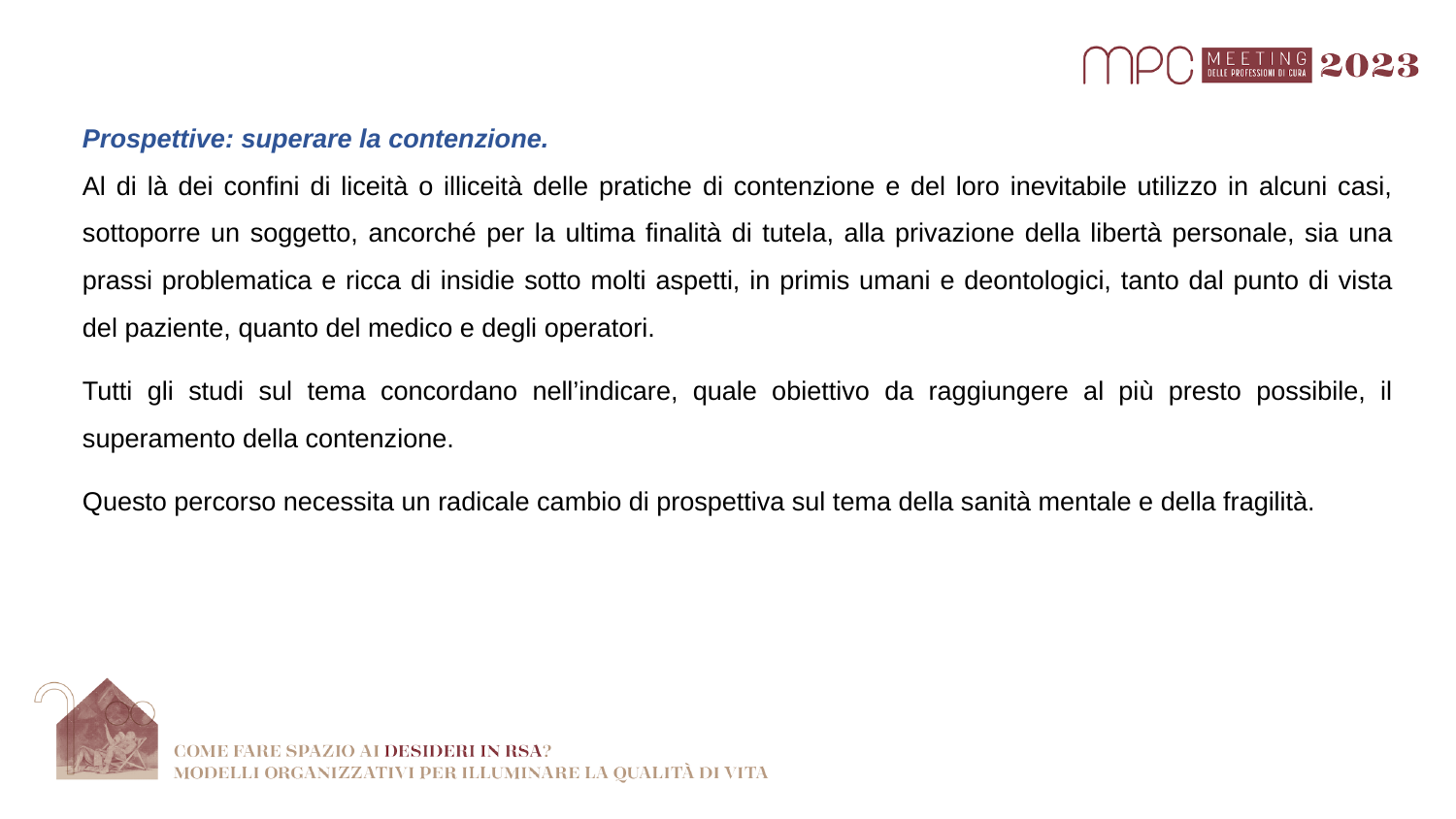

Prospettive: superare la contenzione.
Al di là dei confini di liceità o illiceità delle pratiche di contenzione e del loro inevitabile utilizzo in alcuni casi, sottoporre un soggetto, ancorché per la ultima finalità di tutela, alla privazione della libertà personale, sia una prassi problematica e ricca di insidie sotto molti aspetti, in primis umani e deontologici, tanto dal punto di vista del paziente, quanto del medico e degli operatori.
Tutti gli studi sul tema concordano nell’indicare, quale obiettivo da raggiungere al più presto possibile, il superamento della contenzione.
Questo percorso necessita un radicale cambio di prospettiva sul tema della sanità mentale e della fragilità.